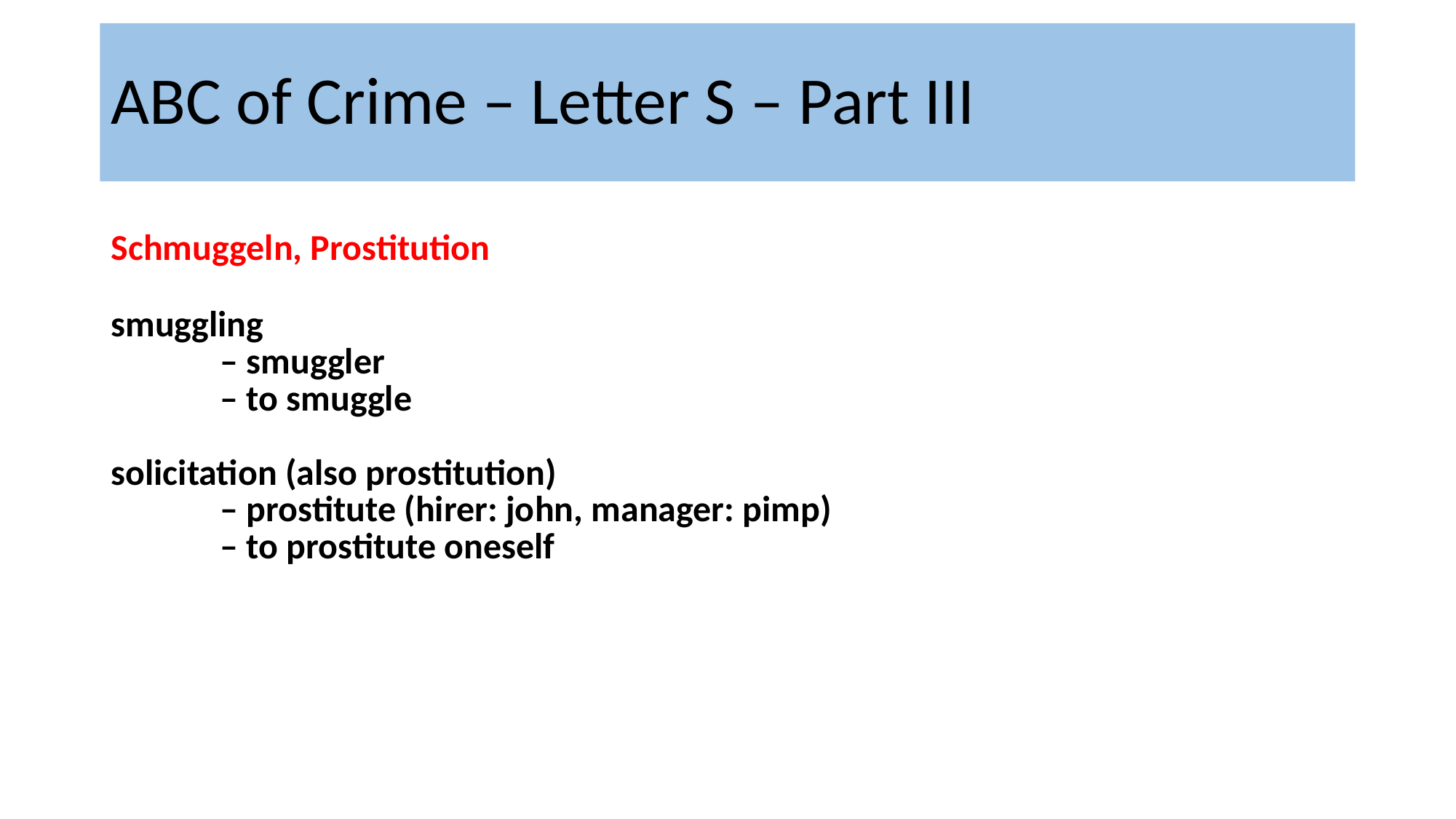

# ABC of Crime – Letter S – Part III
Schmuggeln, Prostitution

smuggling
	– smuggler
	– to smuggle

solicitation (also prostitution)
	– prostitute (hirer: john, manager: pimp)
	– to prostitute oneself